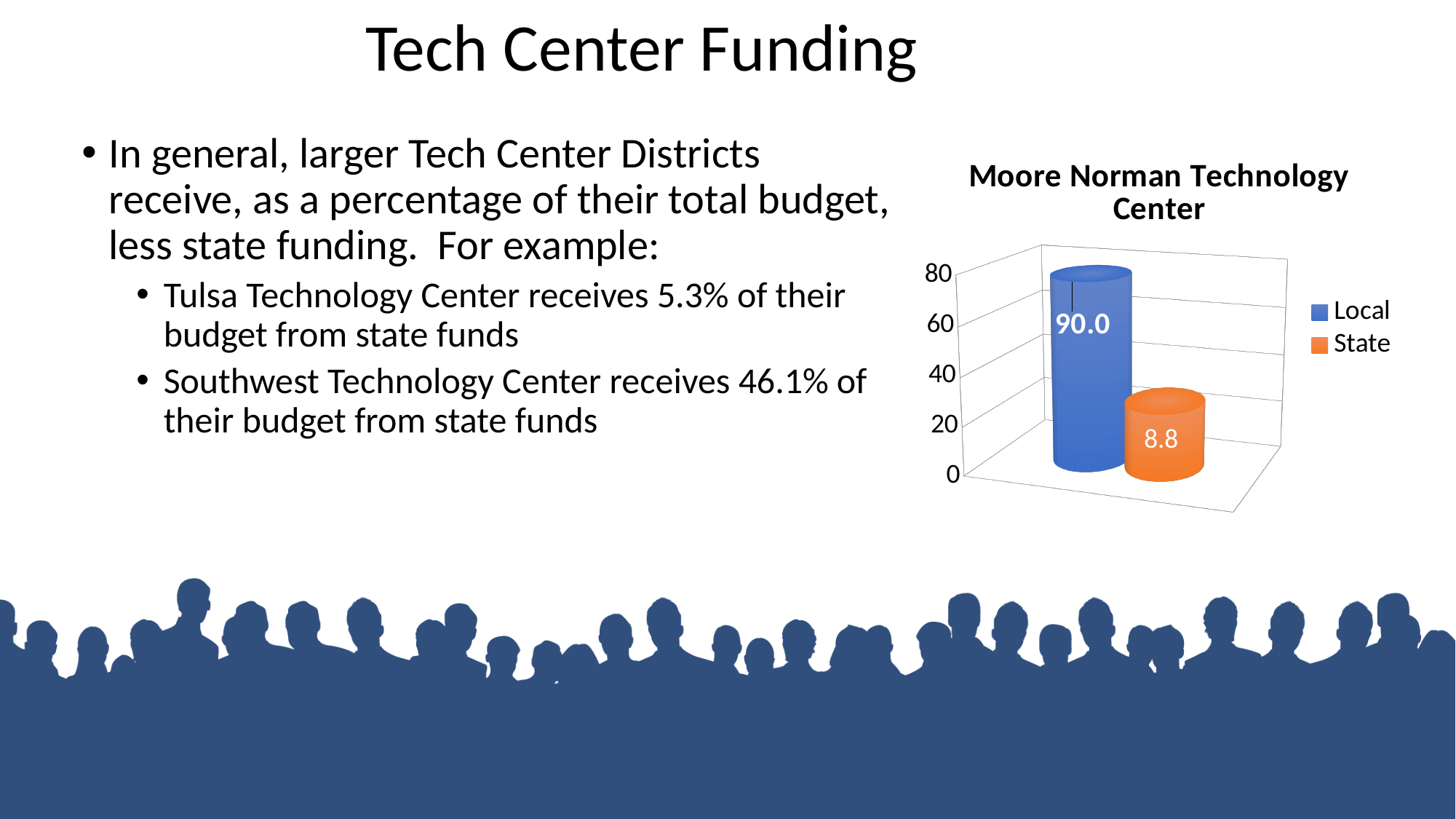

# Tech Center Funding
In general, larger Tech Center Districts receive, as a percentage of their total budget, less state funding.  For example:
Tulsa Technology Center receives 5.3% of their budget from state funds
Southwest Technology Center receives 46.1% of their budget from state funds

[unsupported chart]